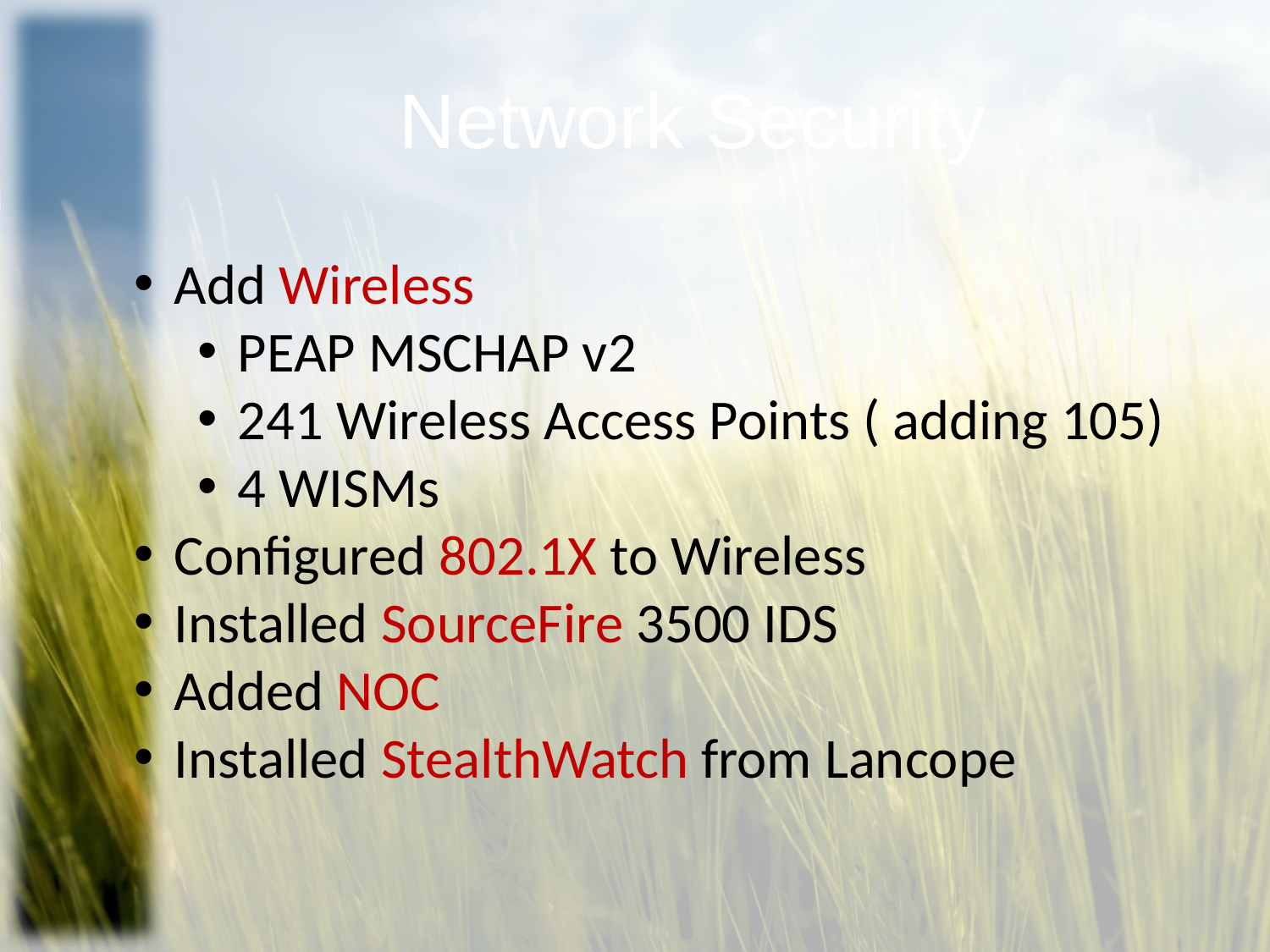

# Network Security
Add Wireless
PEAP MSCHAP v2
241 Wireless Access Points ( adding 105)
4 WISMs
Configured 802.1X to Wireless
Installed SourceFire 3500 IDS
Added NOC
Installed StealthWatch from Lancope